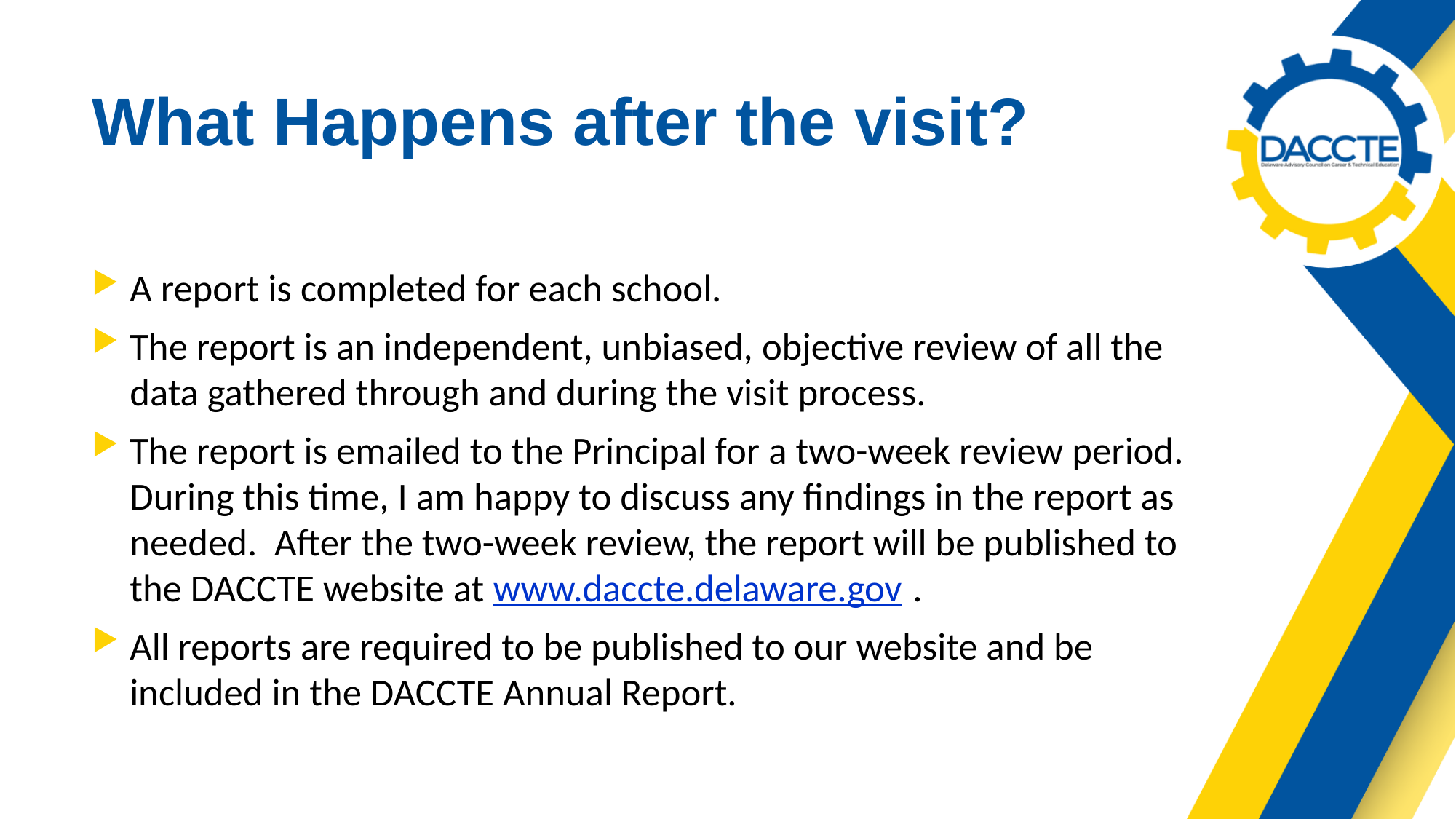

# What Happens after the visit?
A report is completed for each school.
The report is an independent, unbiased, objective review of all the data gathered through and during the visit process.
The report is emailed to the Principal for a two-week review period.  During this time, I am happy to discuss any findings in the report as needed.  After the two-week review, the report will be published to the DACCTE website at www.daccte.delaware.gov .
All reports are required to be published to our website and be included in the DACCTE Annual Report.